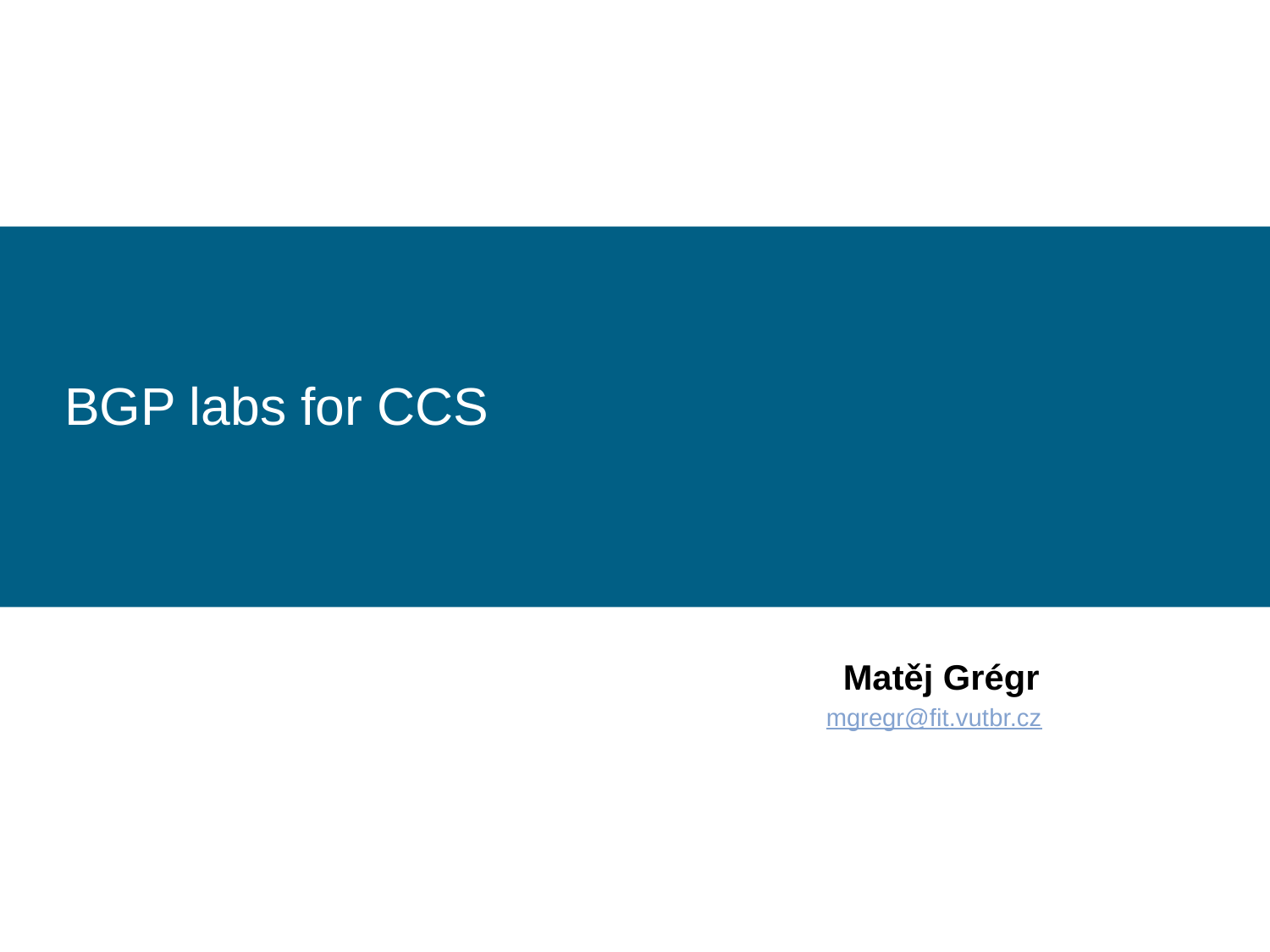

# BGP labs for CCS
Matěj Grégr
mgregr@fit.vutbr.cz